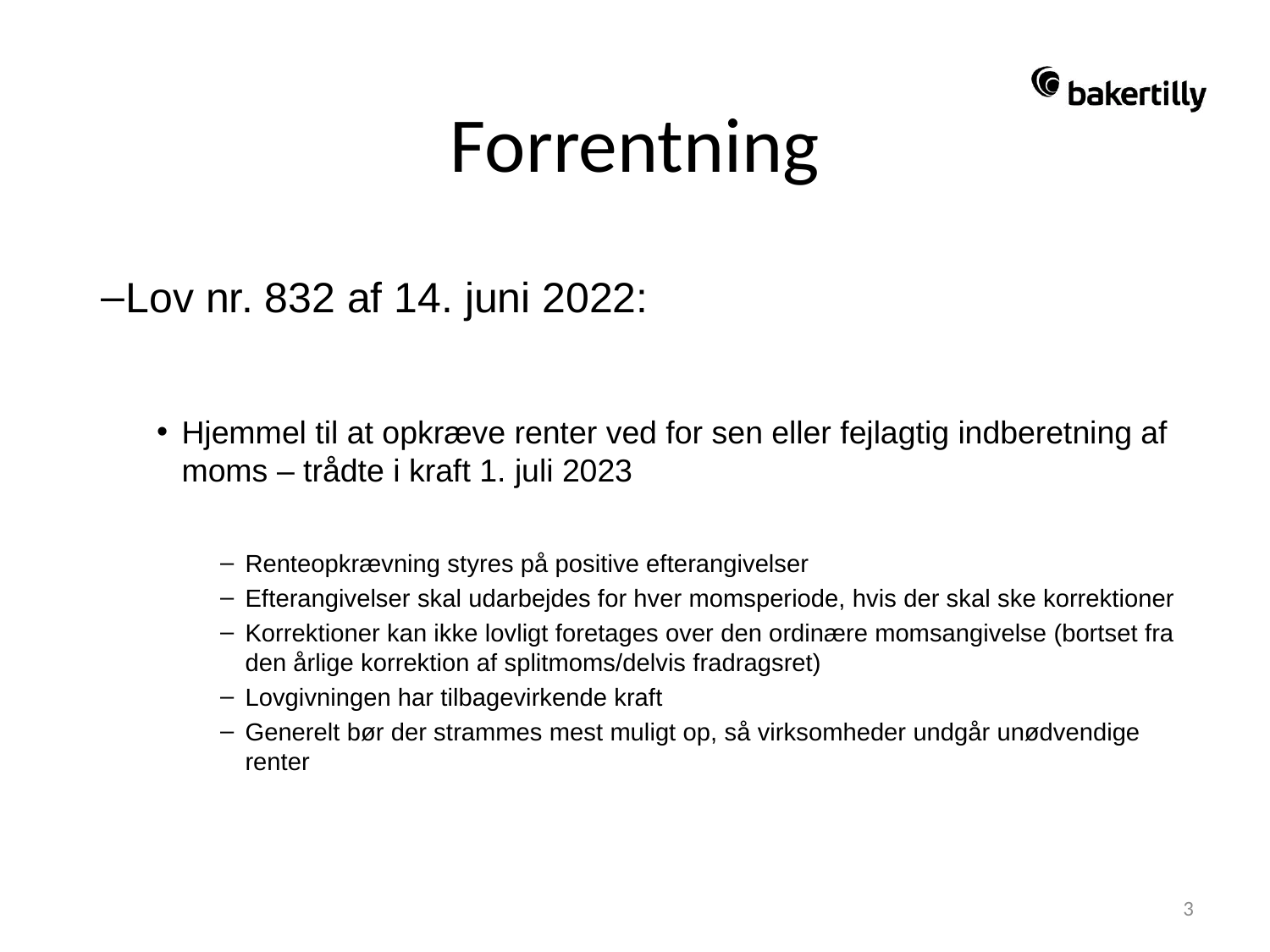

# Forrentning

Lov nr. 832 af 14. juni 2022:

Hjemmel til at opkræve renter ved for sen eller fejlagtig indberetning af moms – trådte i kraft 1. juli 2023

Renteopkrævning styres på positive efterangivelser
Efterangivelser skal udarbejdes for hver momsperiode, hvis der skal ske korrektioner
Korrektioner kan ikke lovligt foretages over den ordinære momsangivelse (bortset fra den årlige korrektion af splitmoms/delvis fradragsret)
Lovgivningen har tilbagevirkende kraft
Generelt bør der strammes mest muligt op, så virksomheder undgår unødvendige renter

3